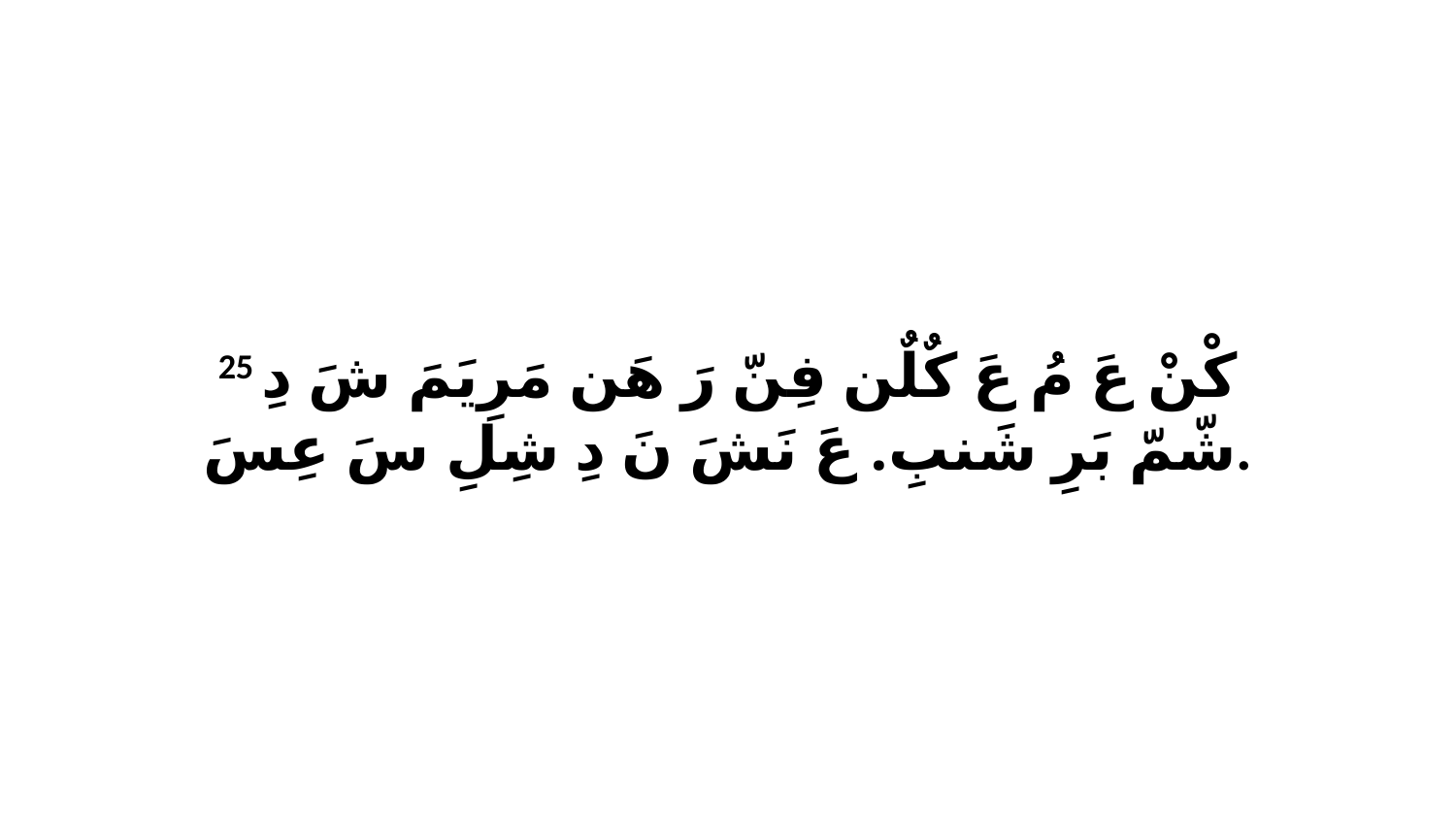

25 كْنْ عَ مُ عَ كٌلٌن فِنّ رَ هَن مَرِيَمَ شَ دِ شّمّ بَرِ شَنبِ. عَ نَشَ نَ دِ شِلِ سَ عِسَ.